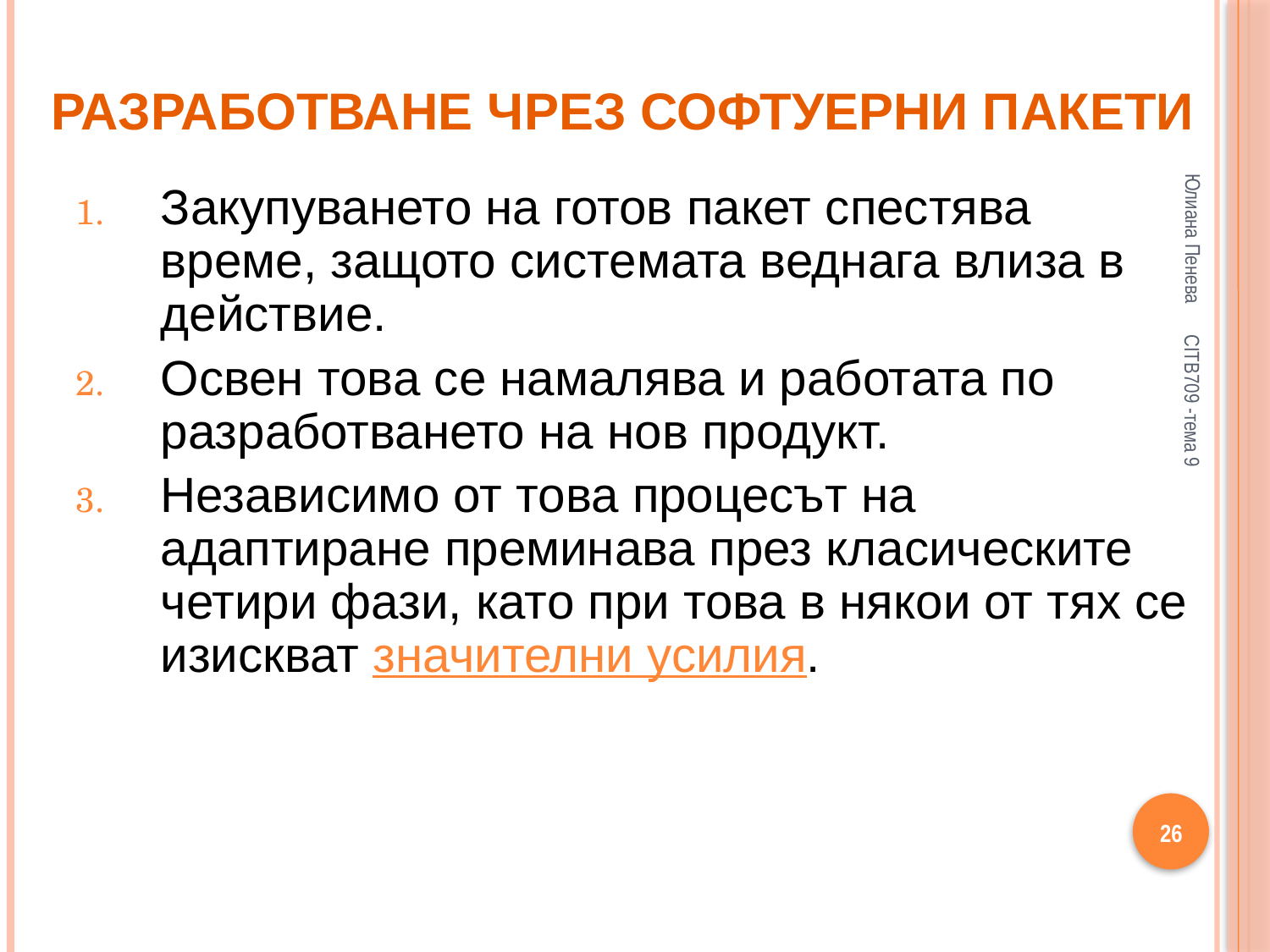

# Разработване чрез софтуерни пакети
Юлиана Пенева
Закупуването на готов пакет спестява време, защото системата веднага влиза в действие.
Освен това се намалява и работата по разработването на нов продукт.
Независимо от това процесът на адаптиране преминава през класическите четири фази, като при това в някои от тях се изискват значителни усилия.
CITB709 -тема 9
26